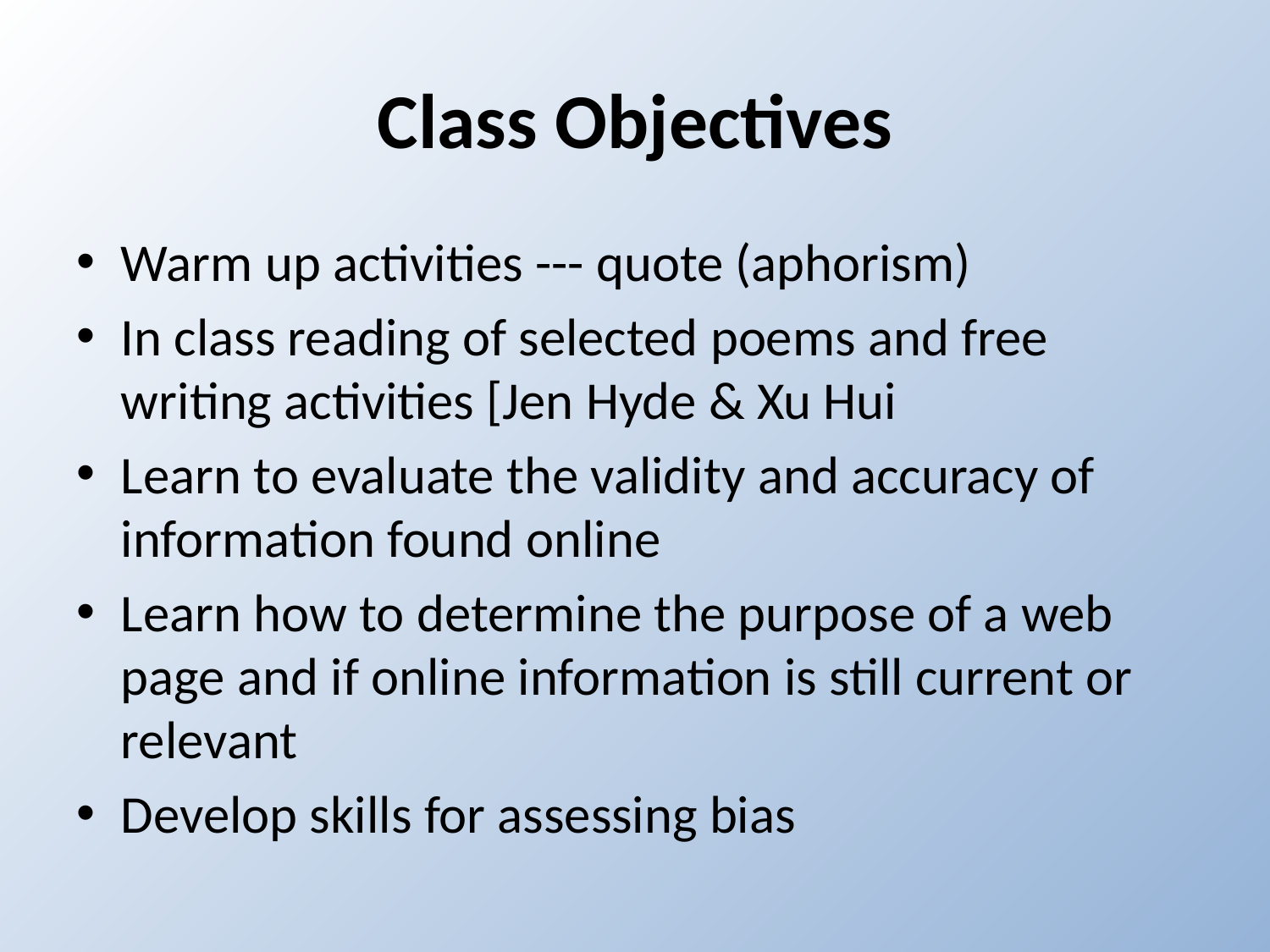

# Class Objectives
Warm up activities --- quote (aphorism)
In class reading of selected poems and free writing activities [Jen Hyde & Xu Hui
Learn to evaluate the validity and accuracy of information found online
Learn how to determine the purpose of a web page and if online information is still current or relevant
Develop skills for assessing bias